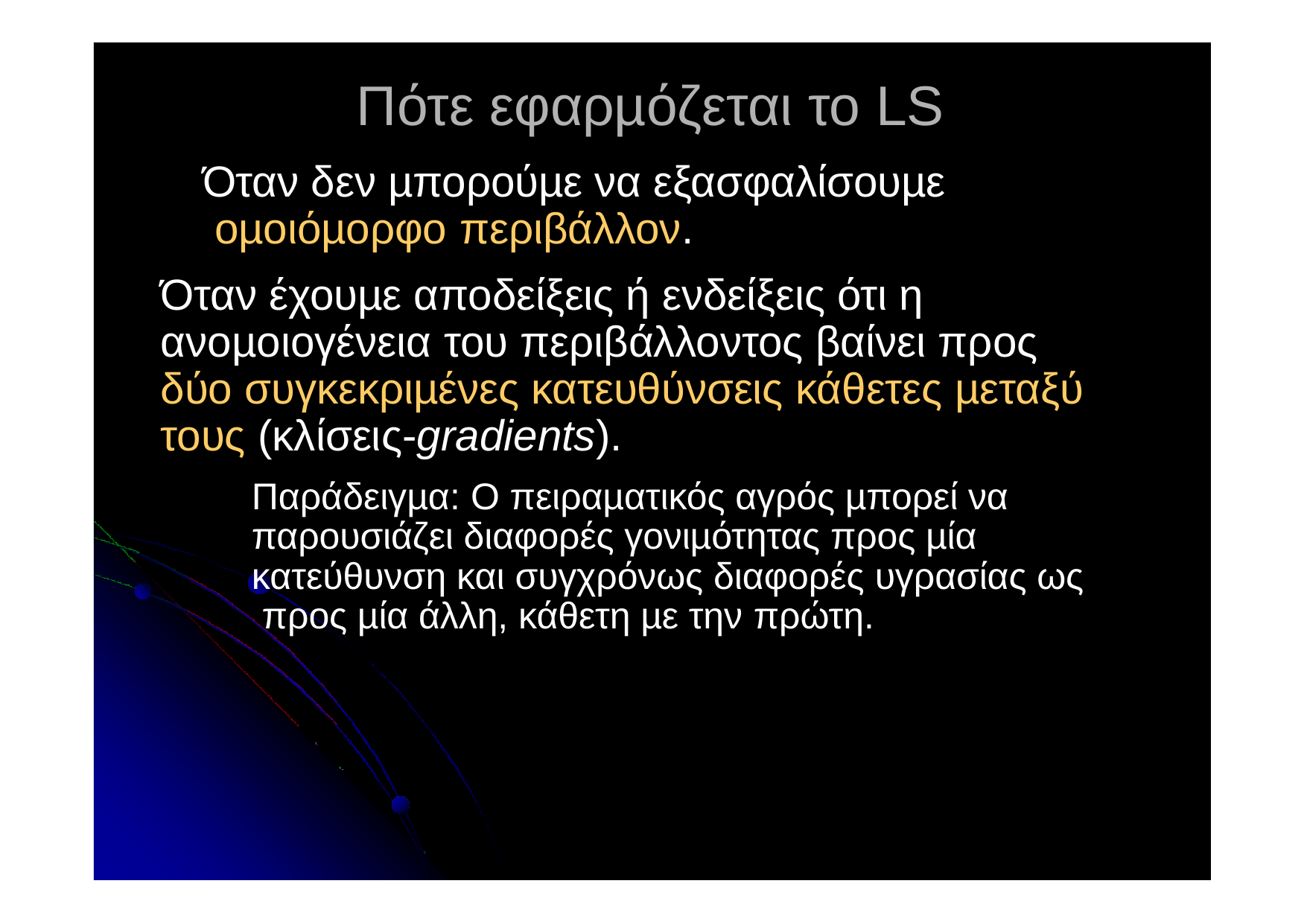

# Πότε εφαρµόζεται το LS
Όταν δεν µπορούµε να εξασφαλίσουµε  οµοιόµορφο περιβάλλον.
Όταν έχουµε αποδείξεις ή ενδείξεις ότι η  ανοµοιογένεια του περιβάλλοντος βαίνει προς  δύο συγκεκριµένες κατευθύνσεις κάθετες µεταξύ  τους (κλίσεις-gradients).
Παράδειγµα: Ο πειραµατικός αγρός µπορεί να  παρουσιάζει διαφορές γονιµότητας προς µία  κατεύθυνση και συγχρόνως διαφορές υγρασίας ως  προς µία άλλη, κάθετη µε την πρώτη.